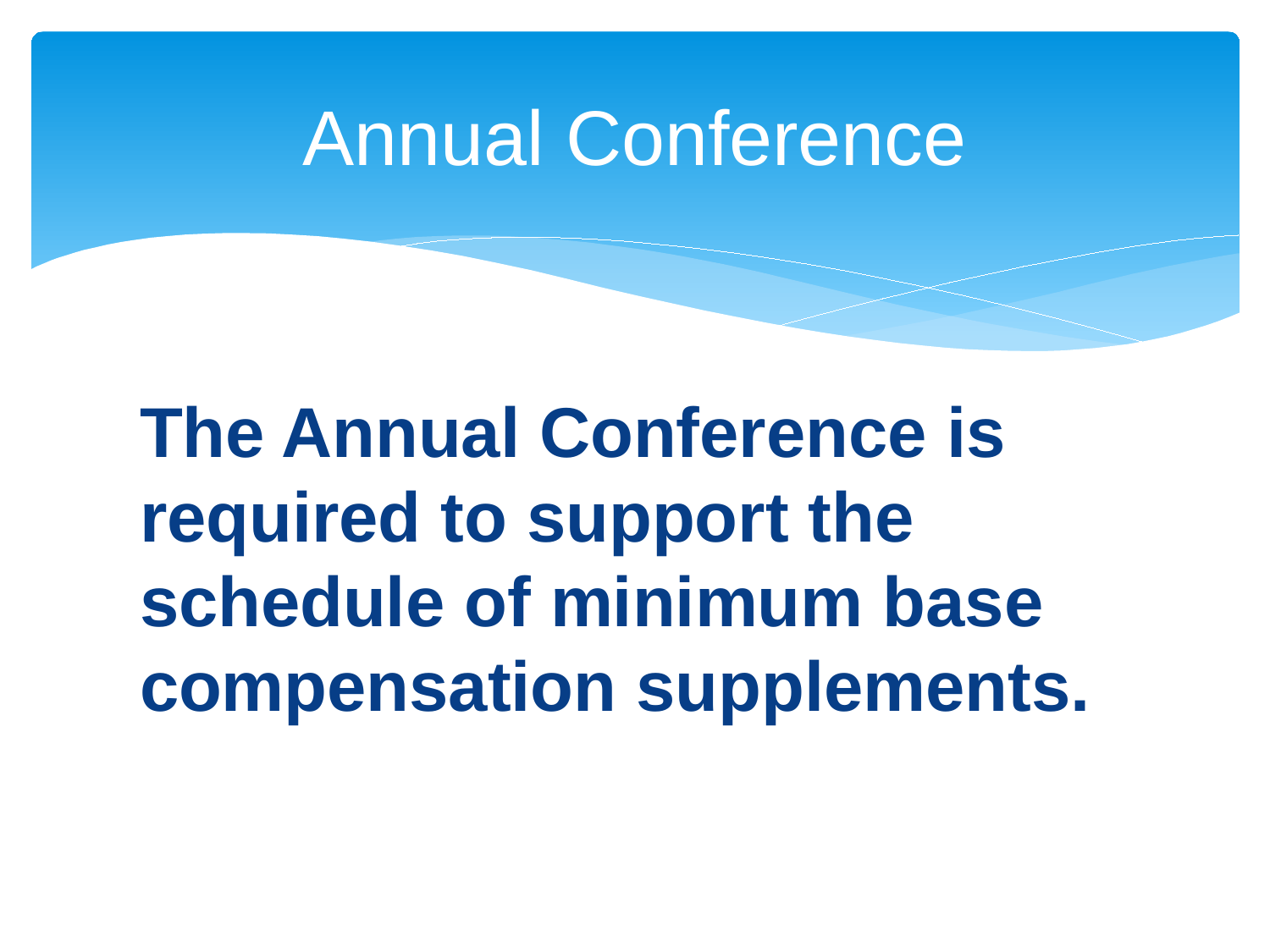

# Annual Conference
The Annual Conference is required to support the schedule of minimum base compensation supplements.